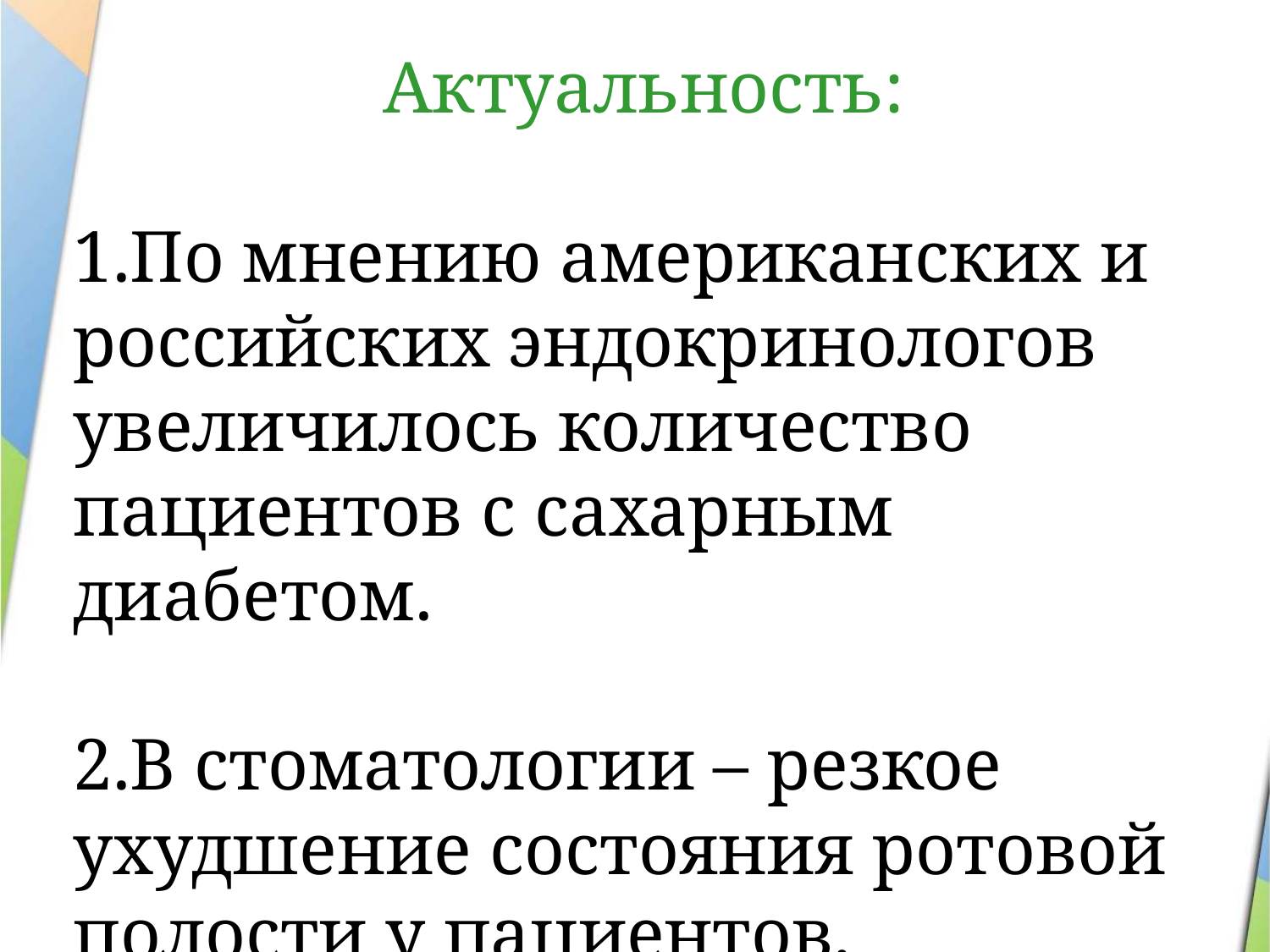

Актуальность:

1.По мнению американских и российских эндокринологов увеличилось количество пациентов с сахарным диабетом.

2.В стоматологии – резкое ухудшение состояния ротовой полости у пациентов.